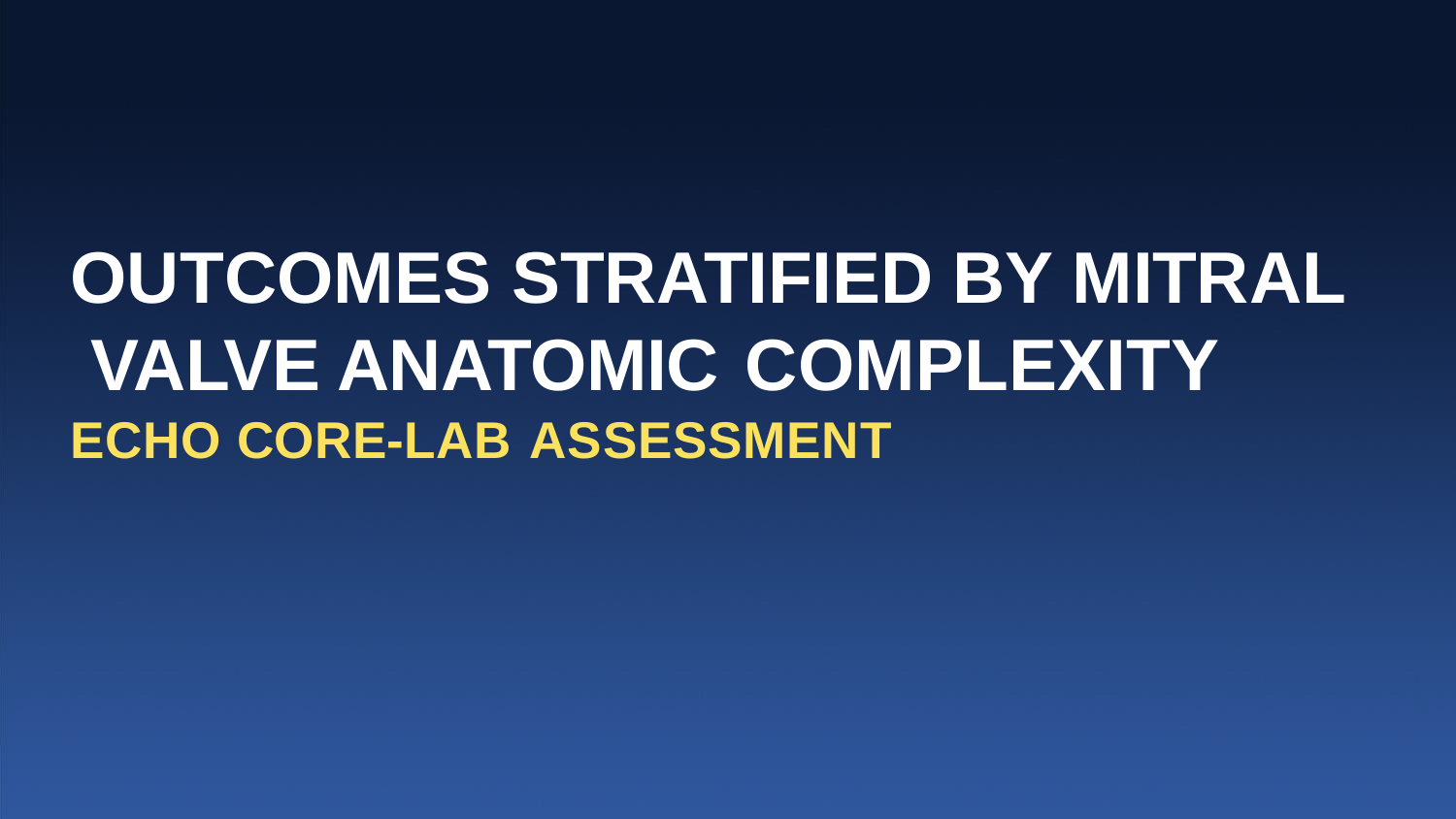

# OUTCOMES STRATIFIED BY MITRAL  VALVE ANATOMIC COMPLEXITY
ECHO CORE-LAB ASSESSMENT